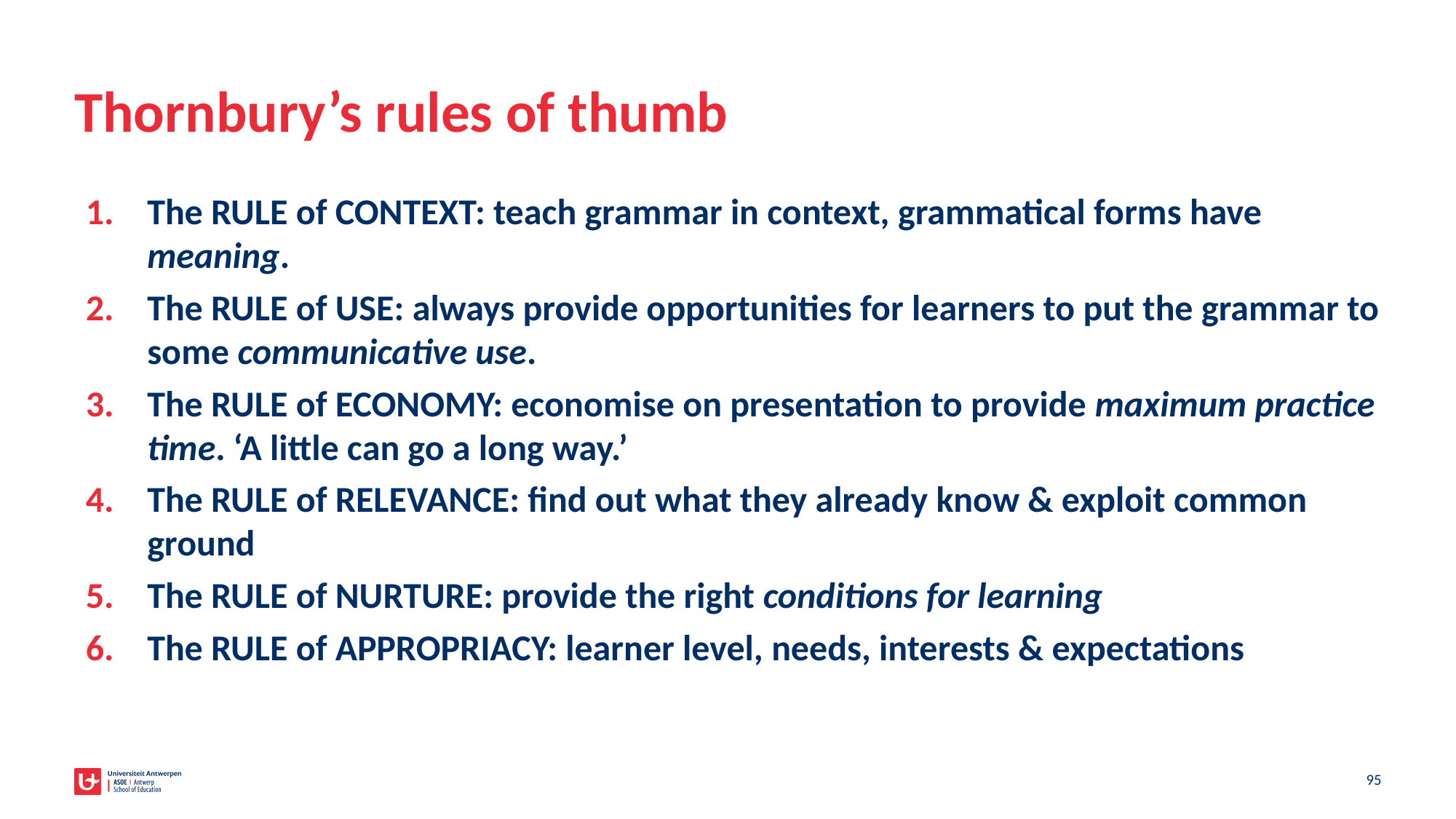

# Thornbury’s rules of thumb
The RULE of CONTEXT: teach grammar in context, grammatical forms have meaning.
The RULE of USE: always provide opportunities for learners to put the grammar to some communicative use.
The RULE of ECONOMY: economise on presentation to provide maximum practice time. ‘A little can go a long way.’
The RULE of RELEVANCE: find out what they already know & exploit common ground
The RULE of NURTURE: provide the right conditions for learning
The RULE of APPROPRIACY: learner level, needs, interests & expectations
95